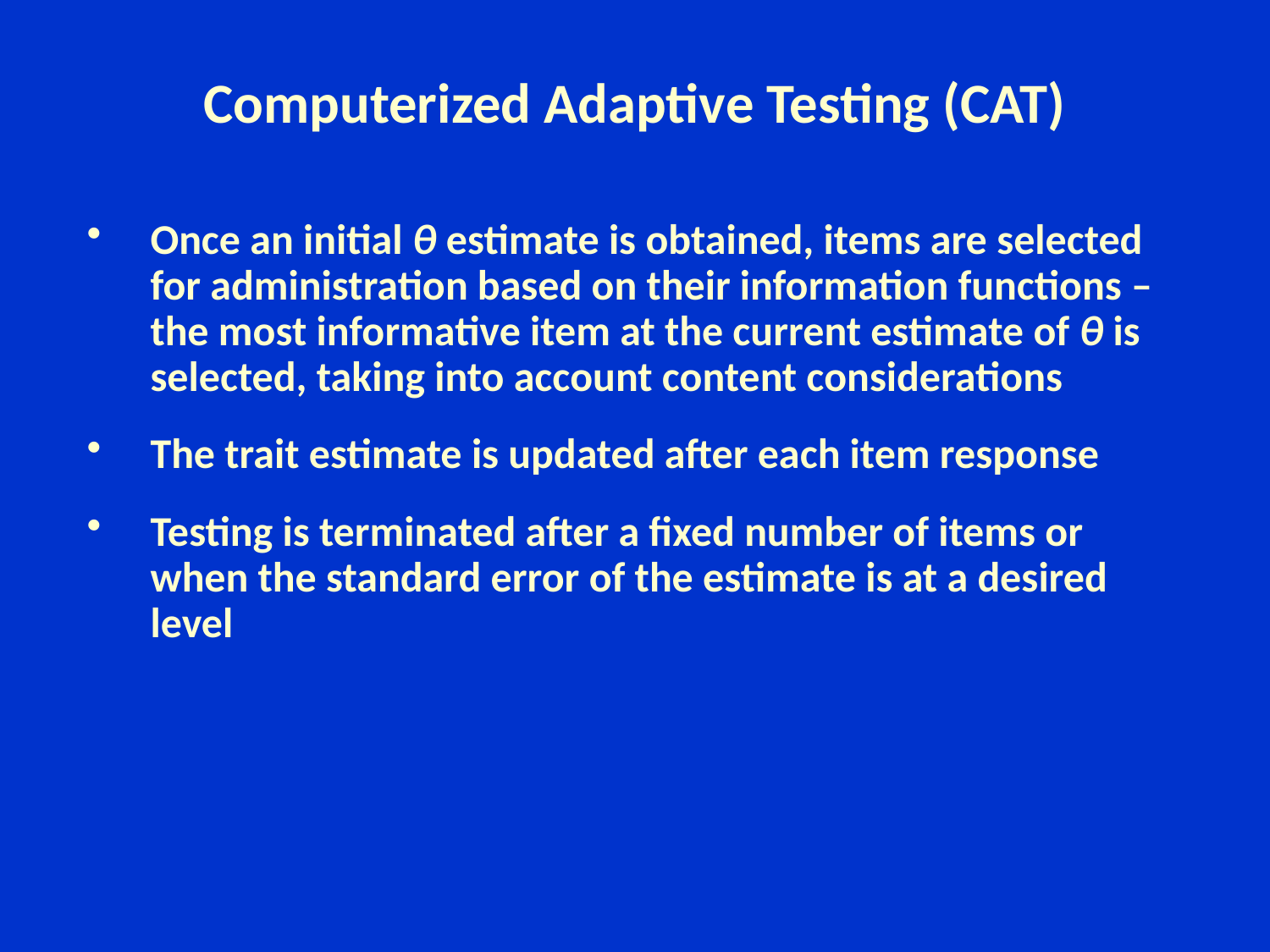

# Computerized Adaptive Testing (CAT)
Once an initial θ estimate is obtained, items are selected for administration based on their information functions – the most informative item at the current estimate of θ is selected, taking into account content considerations
The trait estimate is updated after each item response
Testing is terminated after a fixed number of items or when the standard error of the estimate is at a desired level